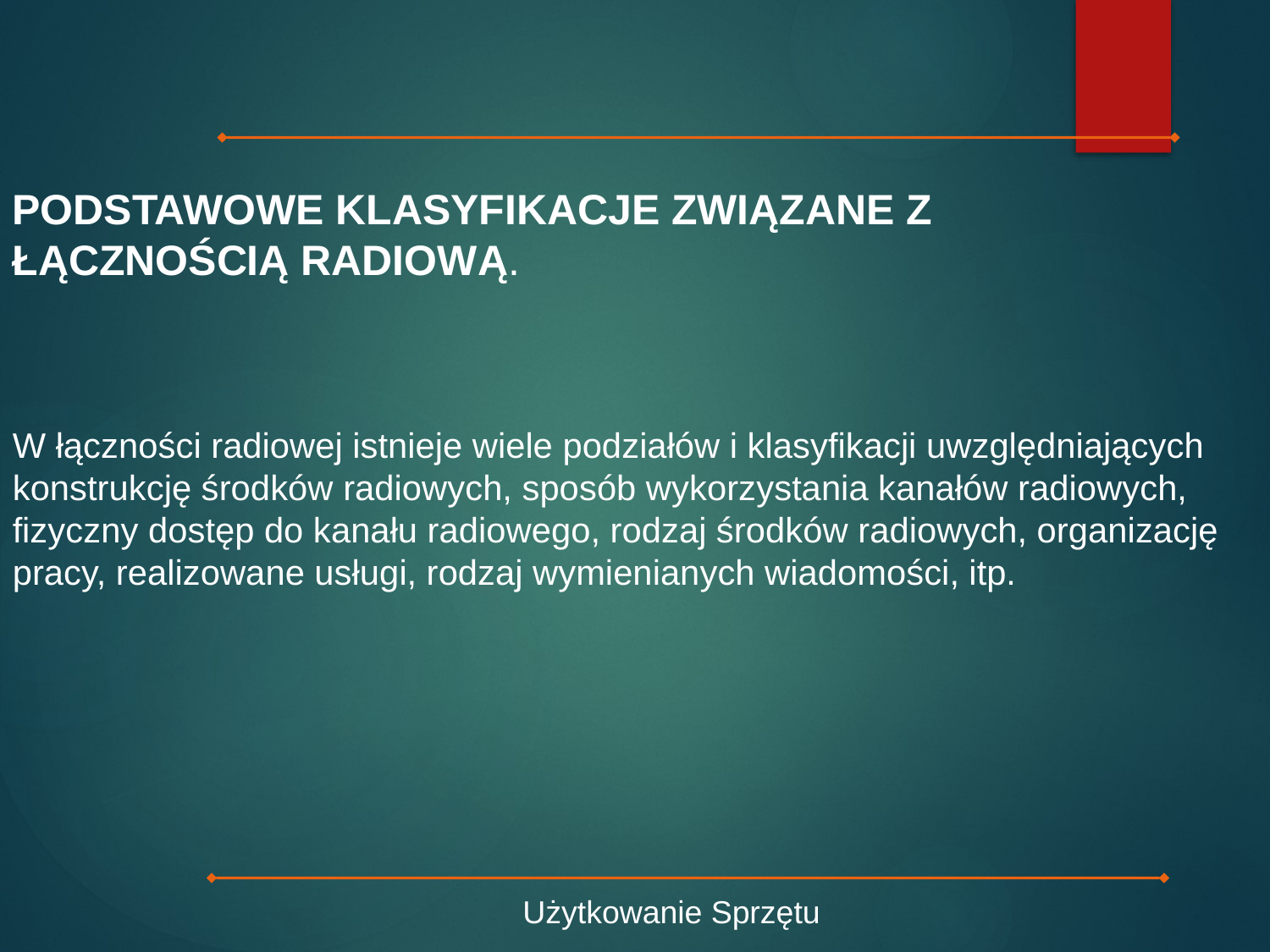

PODSTAWOWE KLASYFIKACJE ZWIĄZANE Z ŁĄCZNOŚCIĄ RADIOWĄ.
W łączności radiowej istnieje wiele podziałów i klasyfikacji uwzględniających konstrukcję środków radiowych, sposób wykorzystania kanałów radiowych, fizyczny dostęp do kanału radiowego, rodzaj środków radiowych, organizację pracy, realizowane usługi, rodzaj wymienianych wiadomości, itp.

Użytkowanie Sprzętu